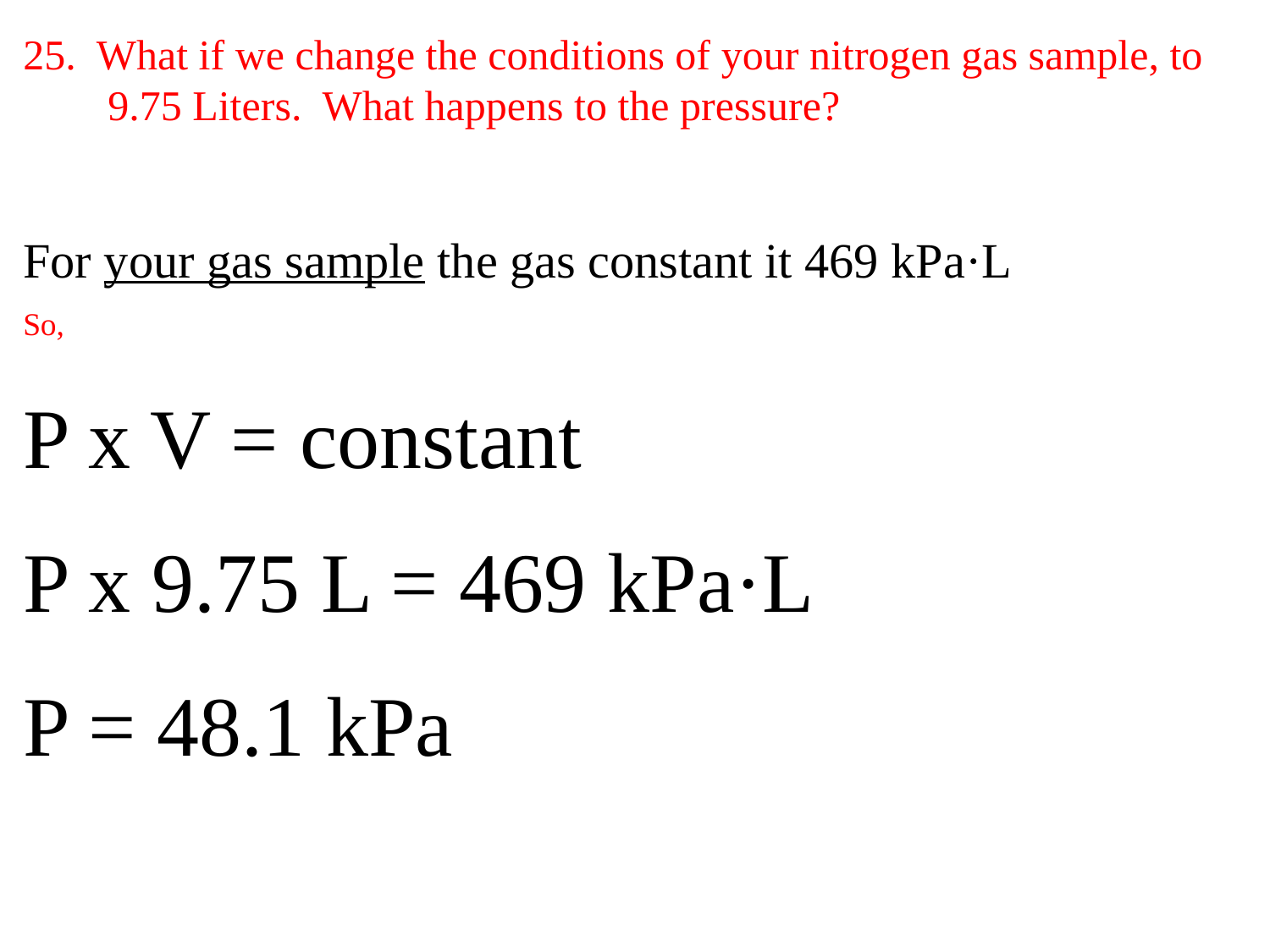

25.  What if we change the conditions of your nitrogen gas sample, to
        9.75 Liters.  What happens to the pressure?

For your gas sample the gas constant it 469 kPa·L
So,
P x V = constant
P x 9.75 L = 469 kPa·L
P = 48.1 kPa